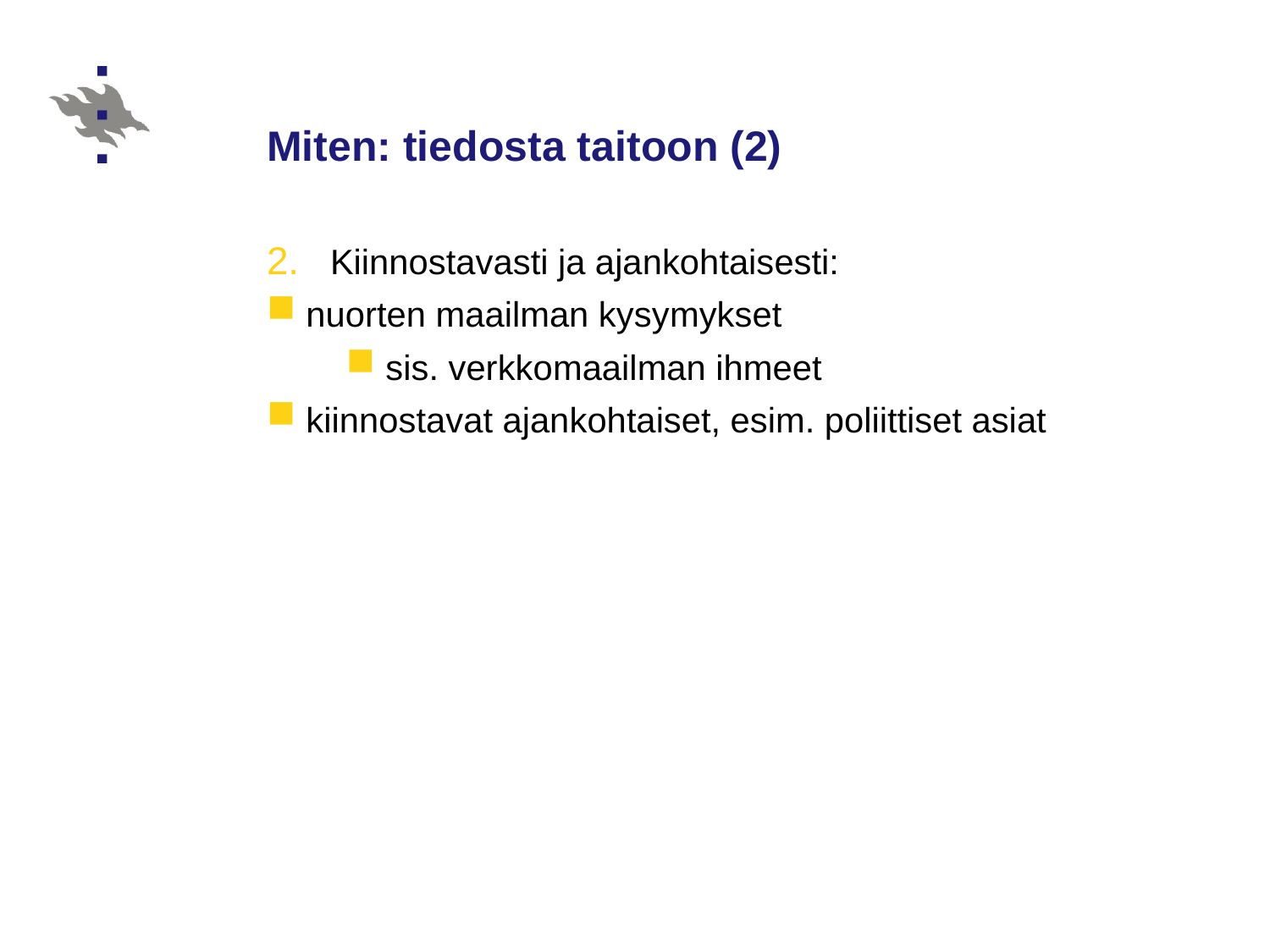

# Miten: tiedosta taitoon (2)
Kiinnostavasti ja ajankohtaisesti:
nuorten maailman kysymykset
sis. verkkomaailman ihmeet
kiinnostavat ajankohtaiset, esim. poliittiset asiat